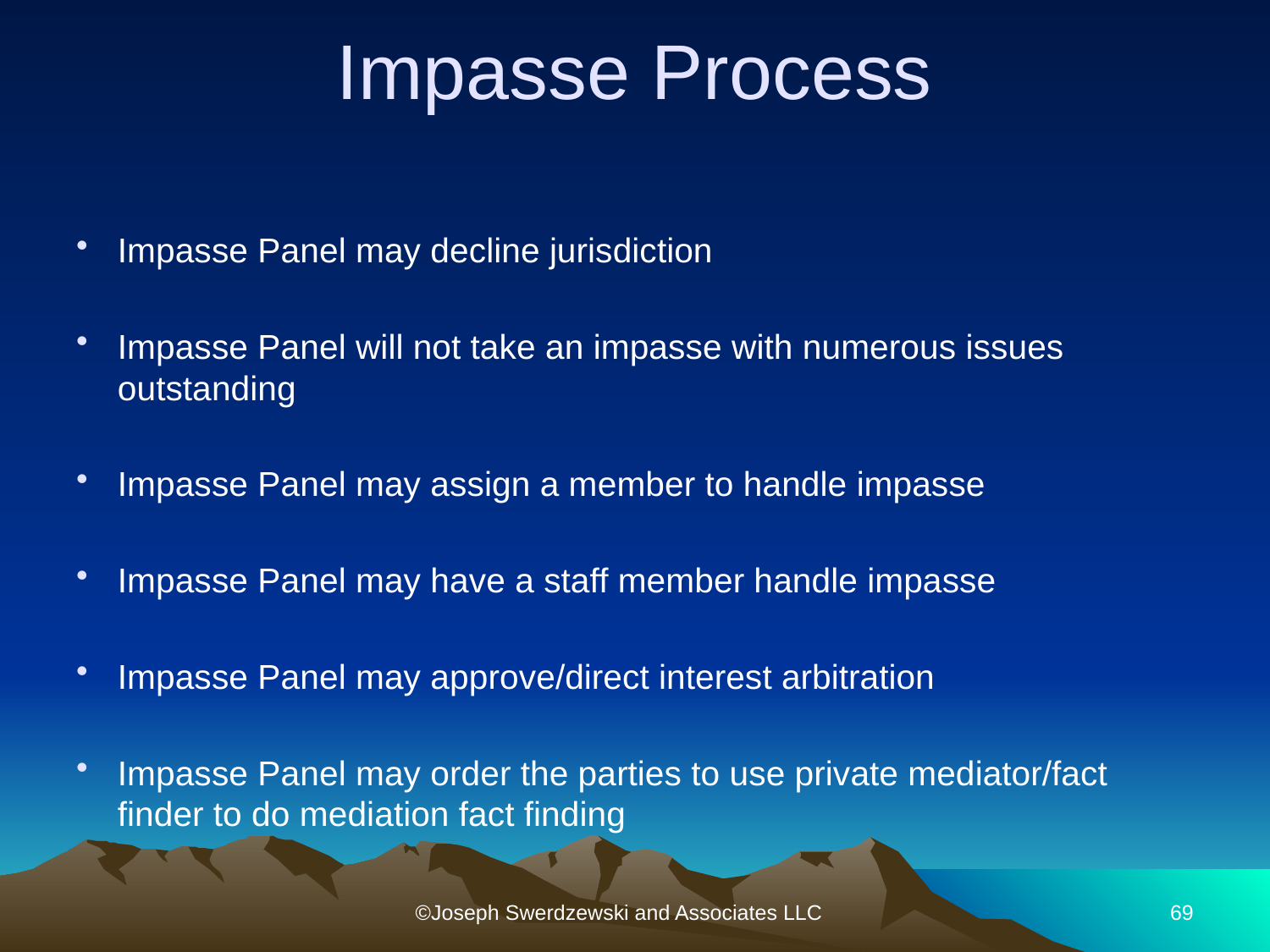

# Impasse Process
Impasse Panel may decline jurisdiction

Impasse Panel will not take an impasse with numerous issues  outstanding

Impasse Panel may assign a member to handle impasse

Impasse Panel may have a staff member handle impasse

Impasse Panel may approve/direct interest arbitration

Impasse Panel may order the parties to use private mediator/fact finder to do mediation fact finding
©Joseph Swerdzewski and Associates LLC
69